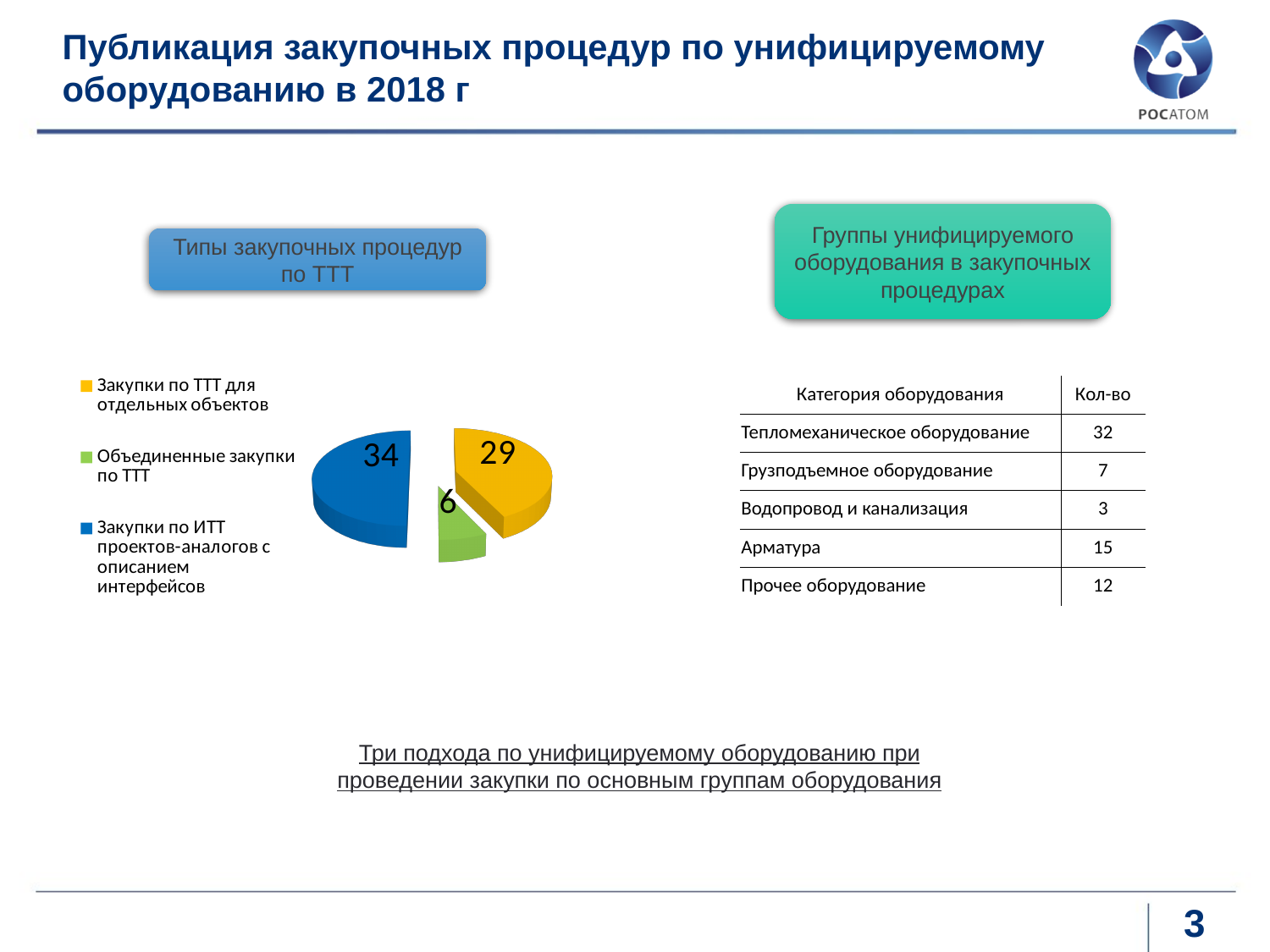

Публикация закупочных процедур по унифицируемому оборудованию в 2018 г
Группы унифицируемого оборудования в закупочных процедурах
Типы закупочных процедур по ТТТ

[unsupported chart]

| Категория оборудования | Кол-во |
| --- | --- |
| Тепломеханическое оборудование | 32 |
| Грузподъемное оборудование | 7 |
| Водопровод и канализация | 3 |
| Арматура | 15 |
| Прочее оборудование | 12 |
Три подхода по унифицируемому оборудованию при проведении закупки по основным группам оборудования
3